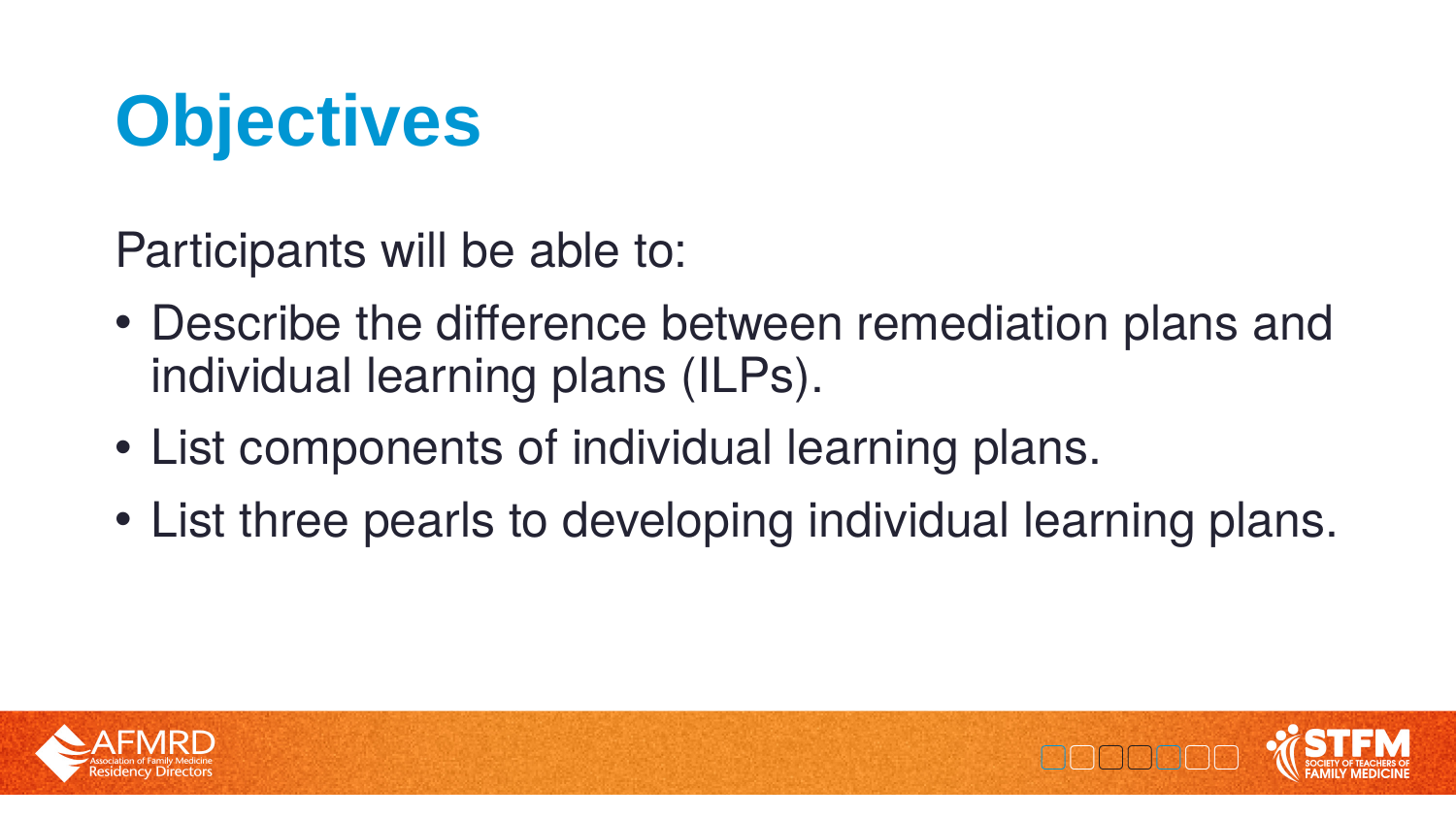

# Objectives
Participants will be able to:
Describe the difference between remediation plans and individual learning plans (ILPs).
List components of individual learning plans.
List three pearls to developing individual learning plans.